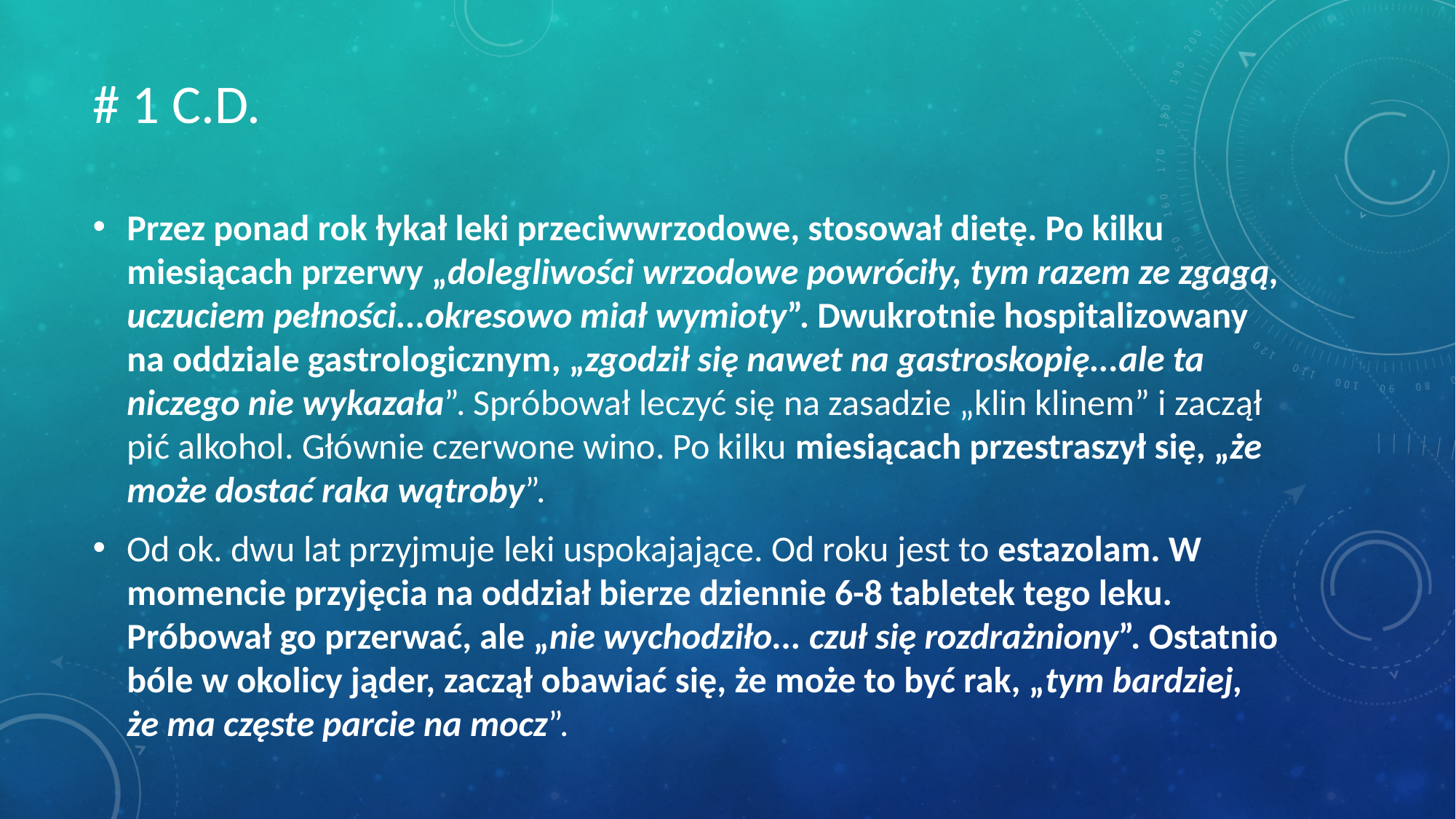

# # 1 c.d.
Przez ponad rok łykał leki przeciwwrzodowe, stosował dietę. Po kilku miesiącach przerwy „dolegliwości wrzodowe powróciły, tym razem ze zgagą, uczuciem pełności...okresowo miał wymioty”. Dwukrotnie hospitalizowany na oddziale gastrologicznym, „zgodził się nawet na gastroskopię...ale ta niczego nie wykazała”. Spróbował leczyć się na zasadzie „klin klinem” i zaczął pić alkohol. Głównie czerwone wino. Po kilku miesiącach przestraszył się, „że może dostać raka wątroby”.
Od ok. dwu lat przyjmuje leki uspokajające. Od roku jest to estazolam. W momencie przyjęcia na oddział bierze dziennie 6-8 tabletek tego leku. Próbował go przerwać, ale „nie wychodziło... czuł się rozdrażniony”. Ostatnio bóle w okolicy jąder, zaczął obawiać się, że może to być rak, „tym bardziej, że ma częste parcie na mocz”.